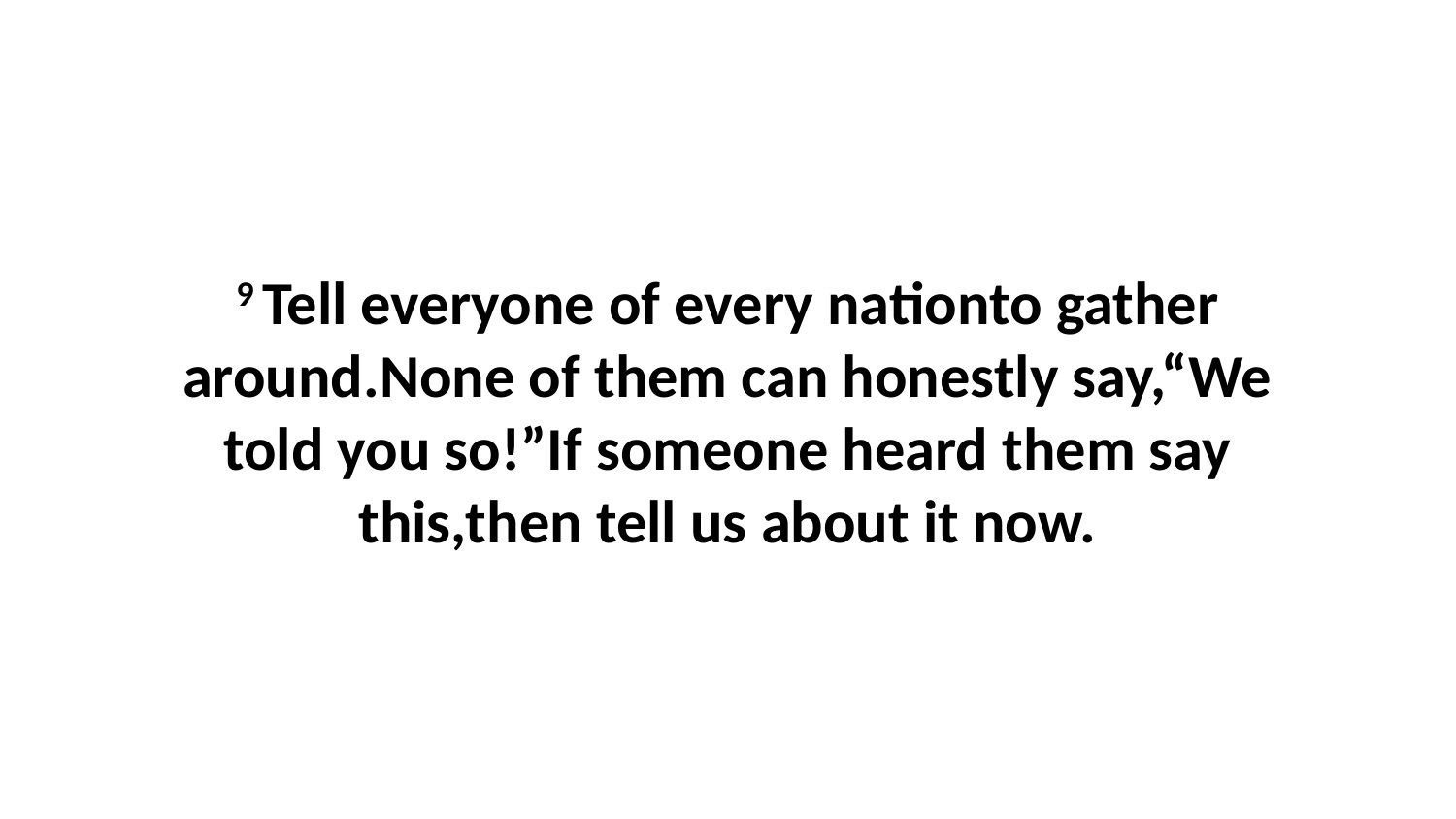

9 Tell everyone of every nationto gather around.None of them can honestly say,“We told you so!”If someone heard them say this,then tell us about it now.